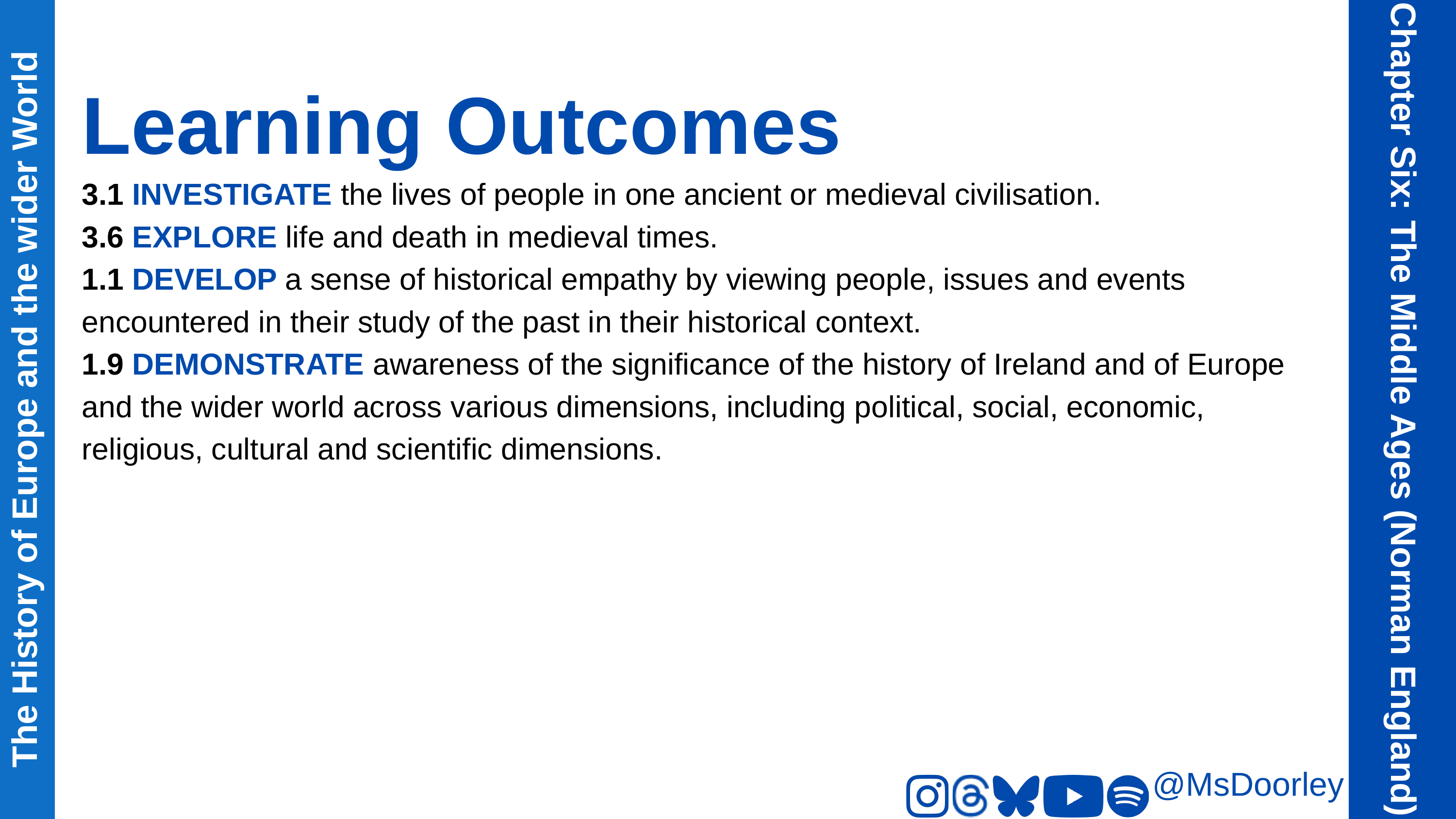

Learning Outcomes
3.1 INVESTIGATE the lives of people in one ancient or medieval civilisation.
3.6 EXPLORE life and death in medieval times.
1.1 DEVELOP a sense of historical empathy by viewing people, issues and events encountered in their study of the past in their historical context.
1.9 DEMONSTRATE awareness of the significance of the history of Ireland and of Europe and the wider world across various dimensions, including political, social, economic, religious, cultural and scientific dimensions.
The History of Europe and the wider World
Chapter Six: The Middle Ages (Norman England)

@MsDoorley